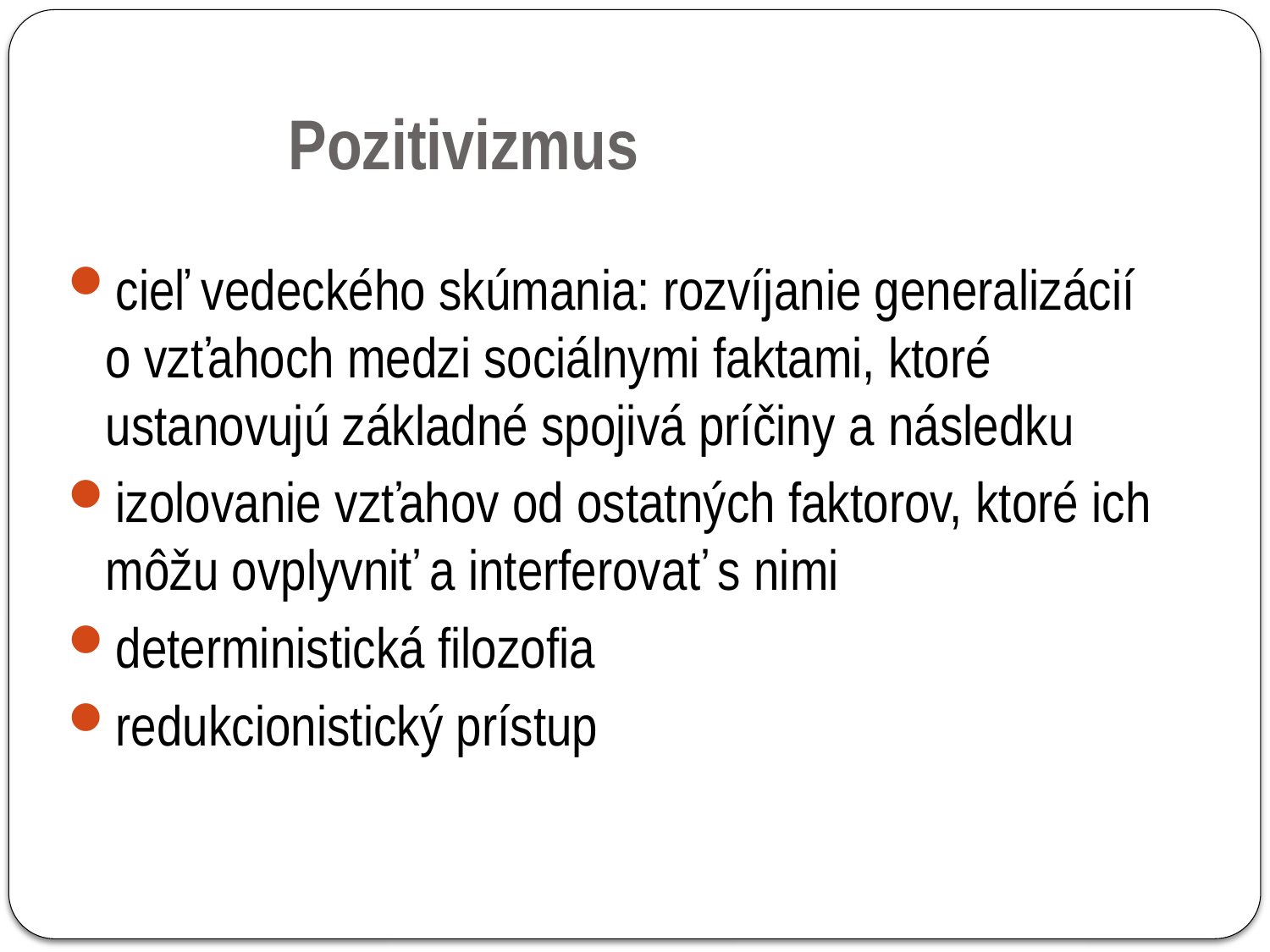

Pozitivizmus
cieľ vedeckého skúmania: rozvíjanie generalizácií o vzťahoch medzi sociálnymi faktami, ktoré ustanovujú základné spojivá príčiny a následku
izolovanie vzťahov od ostatných faktorov, ktoré ich môžu ovplyvniť a interferovať s nimi
deterministická filozofia
redukcionistický prístup
26